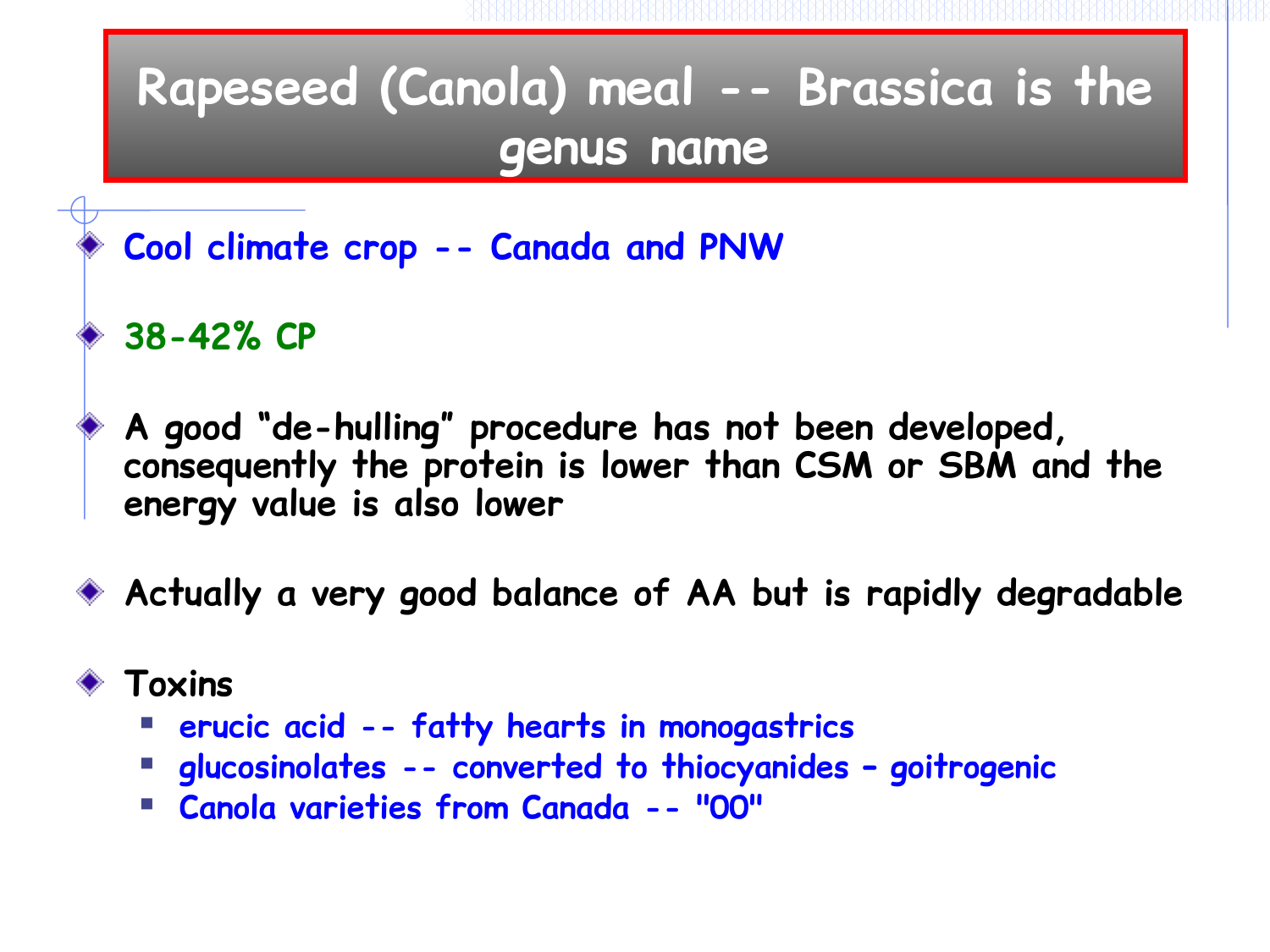

# Rapeseed (Canola) meal -- Brassica is the genus name
Cool climate crop -- Canada and PNW

38-42% CP

A good “de-hulling” procedure has not been developed, consequently the protein is lower than CSM or SBM and the energy value is also lower

Actually a very good balance of AA but is rapidly degradable

Toxins
erucic acid -- fatty hearts in monogastrics
glucosinolates -- converted to thiocyanides – goitrogenic
Canola varieties from Canada -- "00"